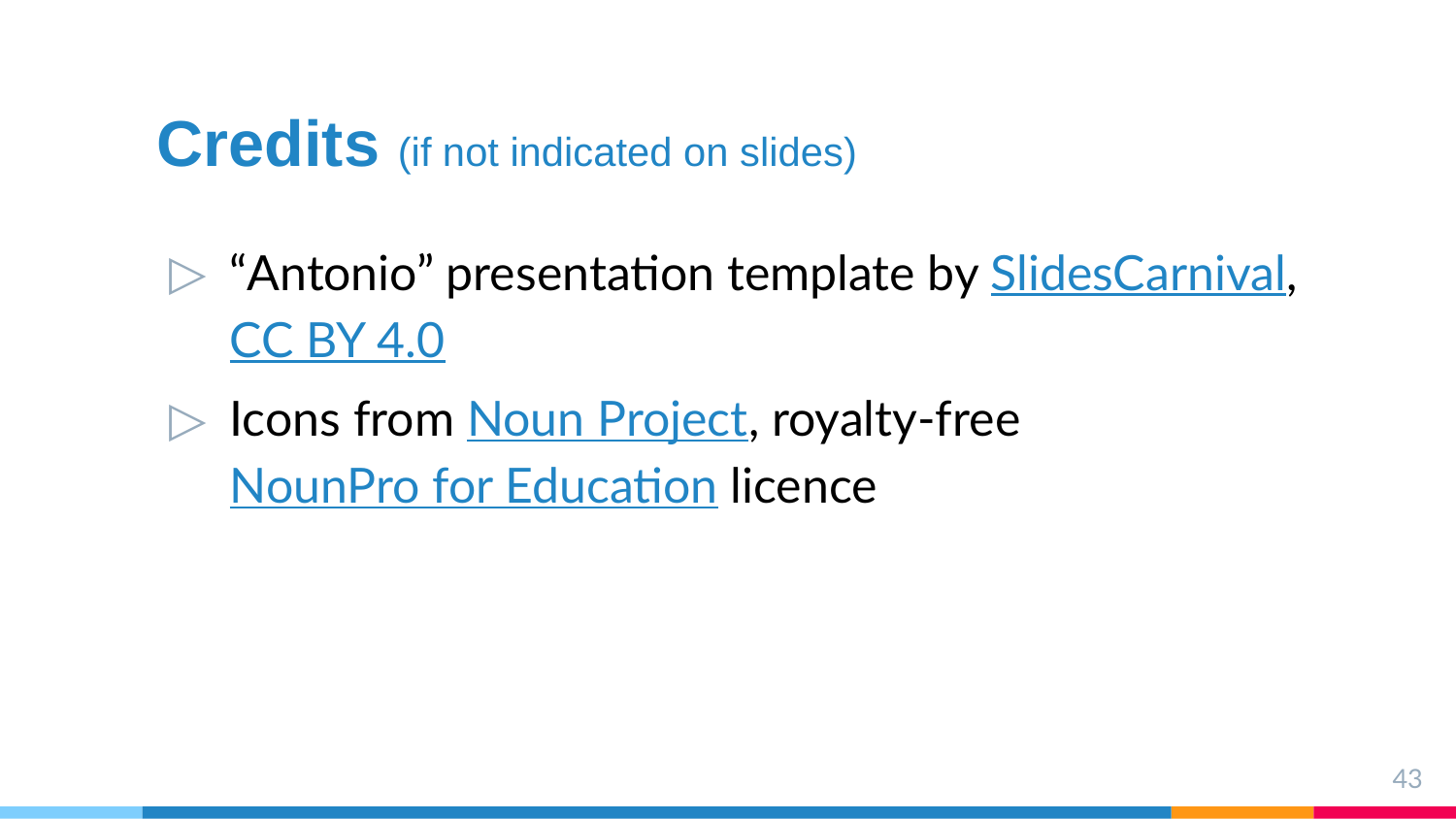

# Credits (if not indicated on slides)
“Antonio” presentation template by SlidesCarnival, CC BY 4.0
Icons from Noun Project, royalty-free NounPro for Education licence

43